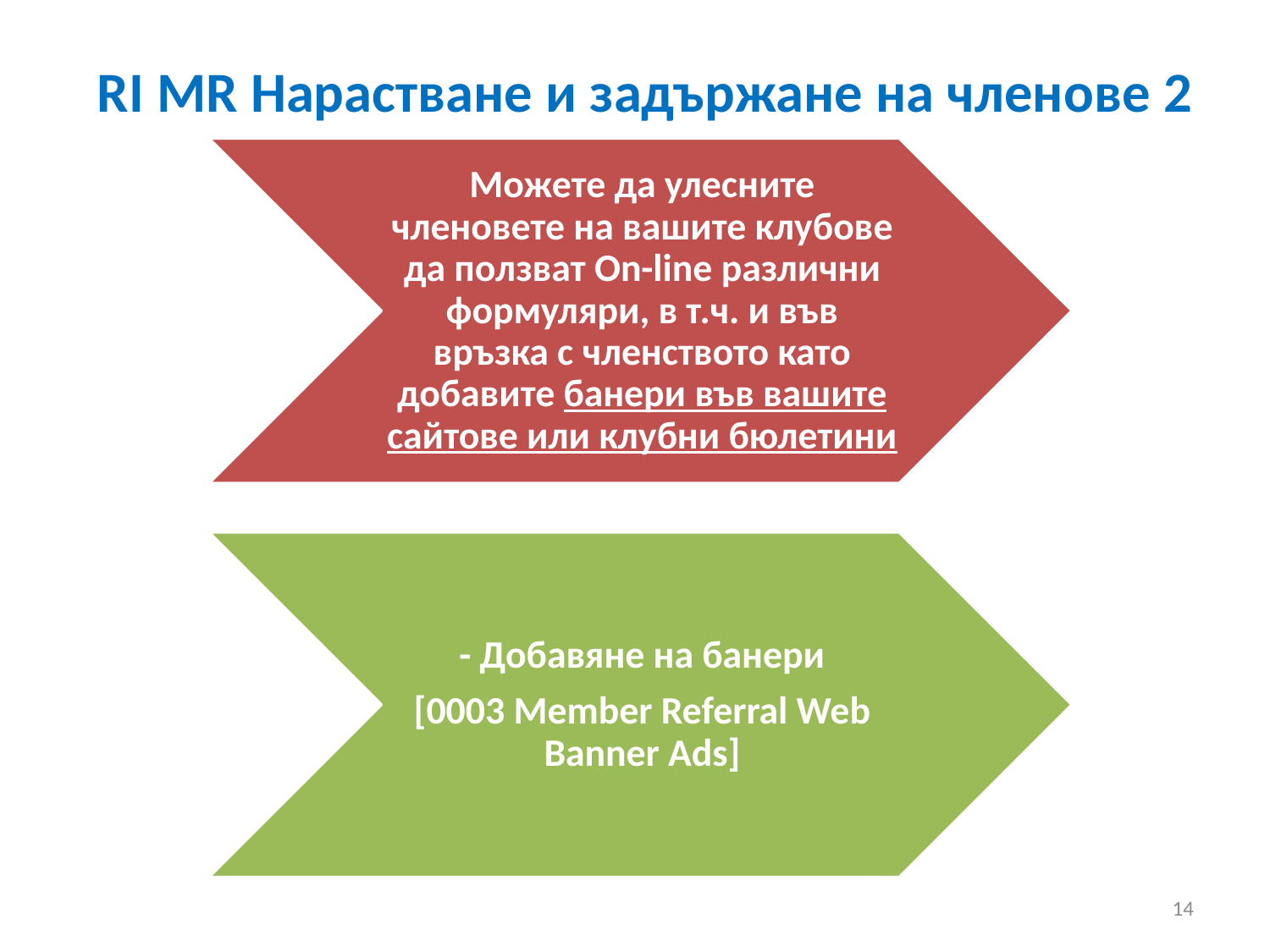

# RI MR Нарастване и задържане на членове 2
Можете да улесните членовете на вашите клубове да ползват On-line различни формуляри, в т.ч. и във връзка с членството като добавите банери във вашите сайтове или клубни бюлетини
- Добавяне на банери
[0003 Member Referral Web Banner Ads]
14